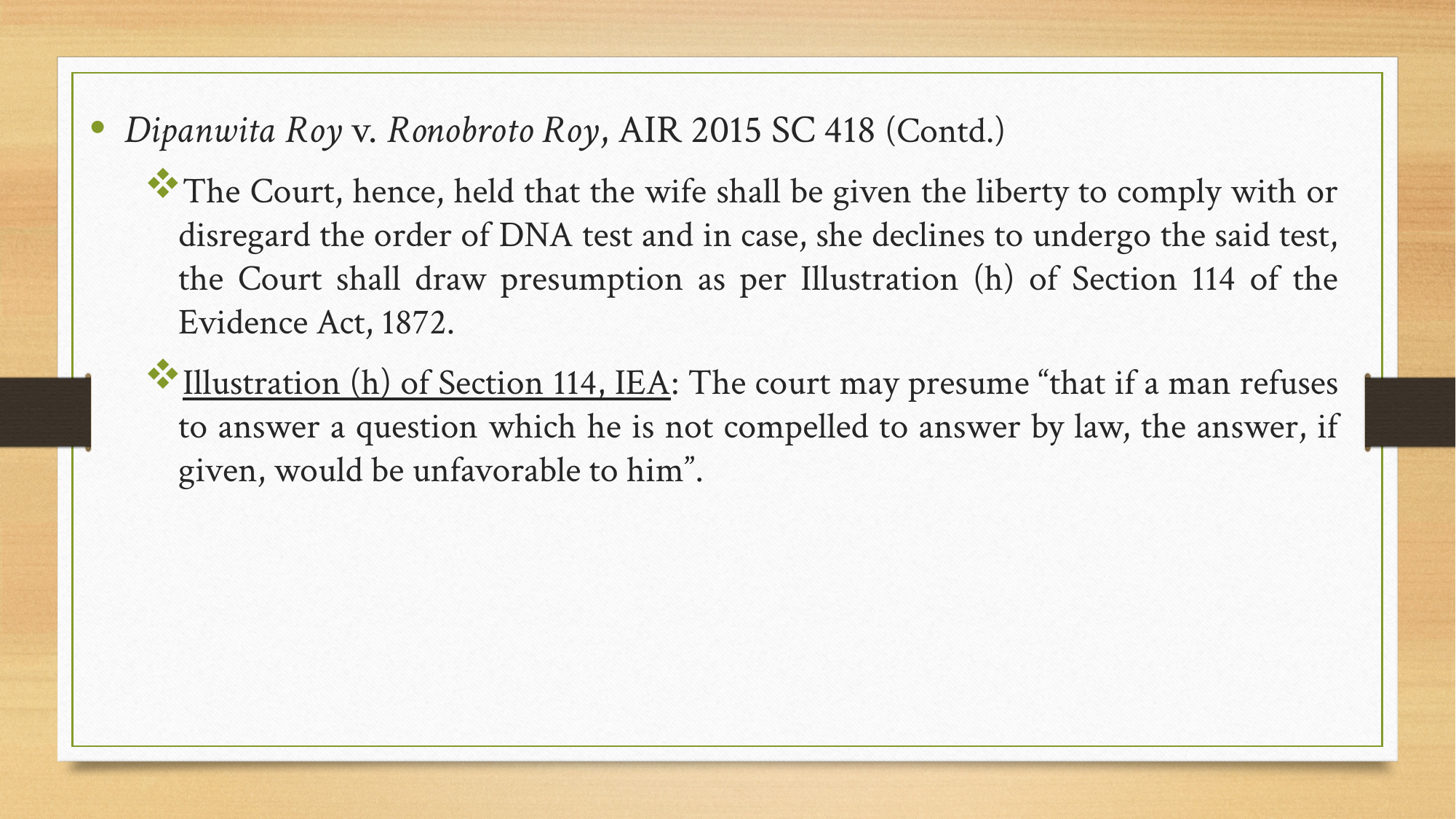

Dipanwita Roy v. Ronobroto Roy, AIR 2015 SC 418 (Contd.)
The Court, hence, held that the wife shall be given the liberty to comply with or disregard the order of DNA test and in case, she declines to undergo the said test, the Court shall draw presumption as per Illustration (h) of Section 114 of the Evidence Act, 1872.
Illustration (h) of Section 114, IEA: The court may presume “that if a man refuses to answer a question which he is not compelled to answer by law, the answer, if given, would be unfavorable to him”.